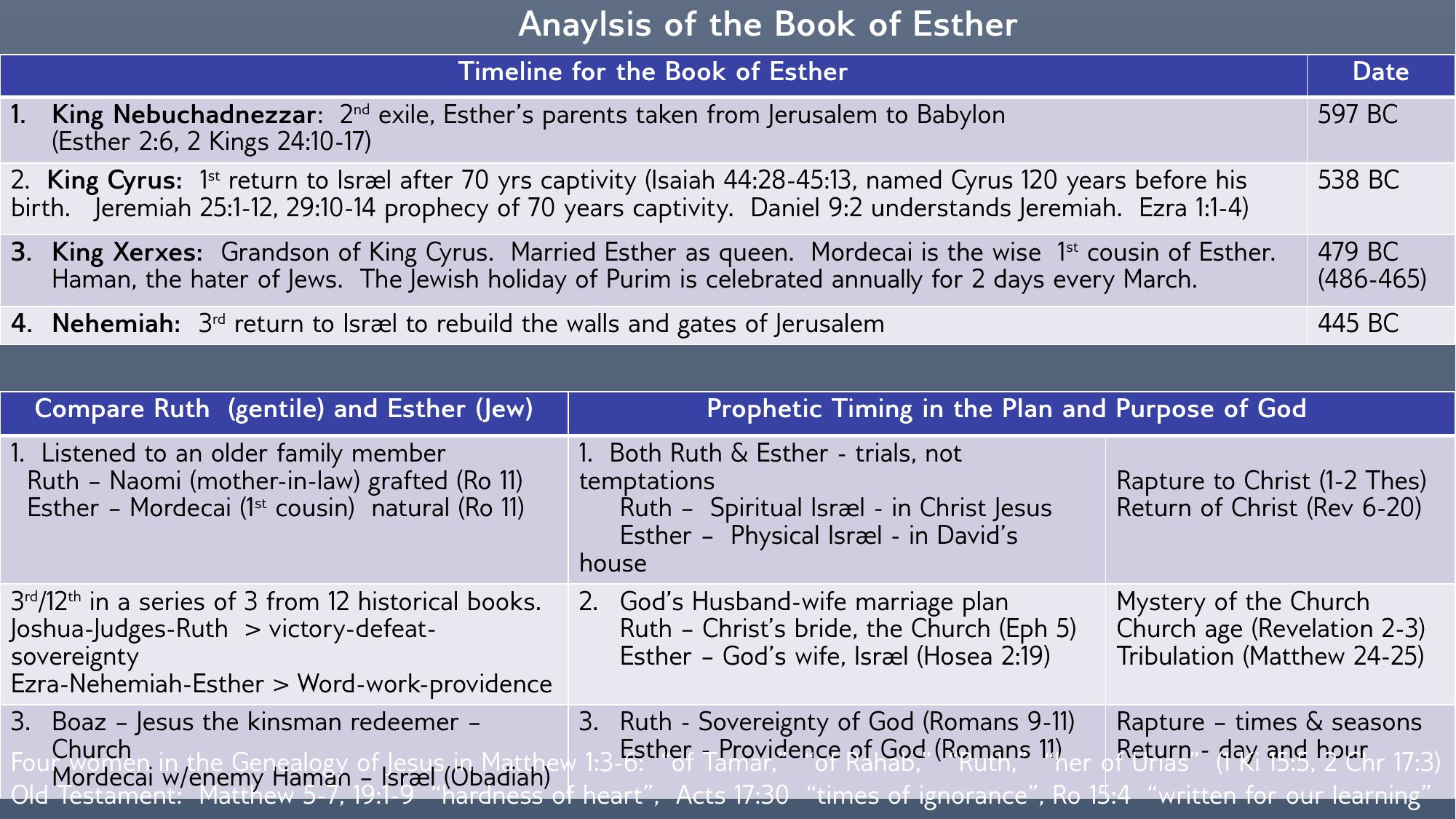

Anaylsis of the Book of Esther
| Timeline for the Book of Esther | Date |
| --- | --- |
| King Nebuchadnezzar: 2nd exile, Esther’s parents taken from Jerusalem to Babylon (Esther 2:6, 2 Kings 24:10-17) | 597 BC |
| 2. King Cyrus: 1st return to Israel after 70 yrs captivity (Isaiah 44:28-45:13, named Cyrus 120 years before his birth. Jeremiah 25:1-12, 29:10-14 prophecy of 70 years captivity. Daniel 9:2 understands Jeremiah. Ezra 1:1-4) | 538 BC |
| King Xerxes: Grandson of King Cyrus. Married Esther as queen. Mordecai is the wise 1st cousin of Esther. Haman, the hater of Jews. The Jewish holiday of Purim is celebrated annually for 2 days every March. | 479 BC (486-465) |
| Nehemiah: 3rd return to Israel to rebuild the walls and gates of Jerusalem | 445 BC |
| Compare Ruth (gentile) and Esther (Jew) | Prophetic Timing in the Plan and Purpose of God |  |
| --- | --- | --- |
| 1. Listened to an older family member Ruth – Naomi (mother-in-law) grafted (Ro 11) Esther – Mordecai (1st cousin) natural (Ro 11) | 1. Both Ruth & Esther - trials, not temptations Ruth – Spiritual Israel - in Christ Jesus Esther – Physical Israel - in David’s house | Rapture to Christ (1-2 Thes) Return of Christ (Rev 6-20) |
| 3rd/12th in a series of 3 from 12 historical books. Joshua-Judges-Ruth > victory-defeat-sovereignty Ezra-Nehemiah-Esther > Word-work-providence | God’s Husband-wife marriage plan Ruth – Christ’s bride, the Church (Eph 5) Esther – God’s wife, Israel (Hosea 2:19) | Mystery of the Church Church age (Revelation 2-3) Tribulation (Matthew 24-25) |
| Boaz – Jesus the kinsman redeemer – Church Mordecai w/enemy Haman – Israel (Obadiah) | Ruth - Sovereignty of God (Romans 9-11) Esther - Providence of God (Romans 11) | Rapture – times & seasons Return - day and hour |
Four women in the Genealogy of Jesus in Matthew 1:3-6:  “of Tamar,”  “of Rahab,”  “Ruth,”  “her of Urias”  (1 Ki 15:5, 2 Chr 17:3)
Old Testament:  Matthew 5-7, 19:1-9  “hardness of heart”,  Acts 17:30  “times of ignorance”, Ro 15:4  “written for our learning”